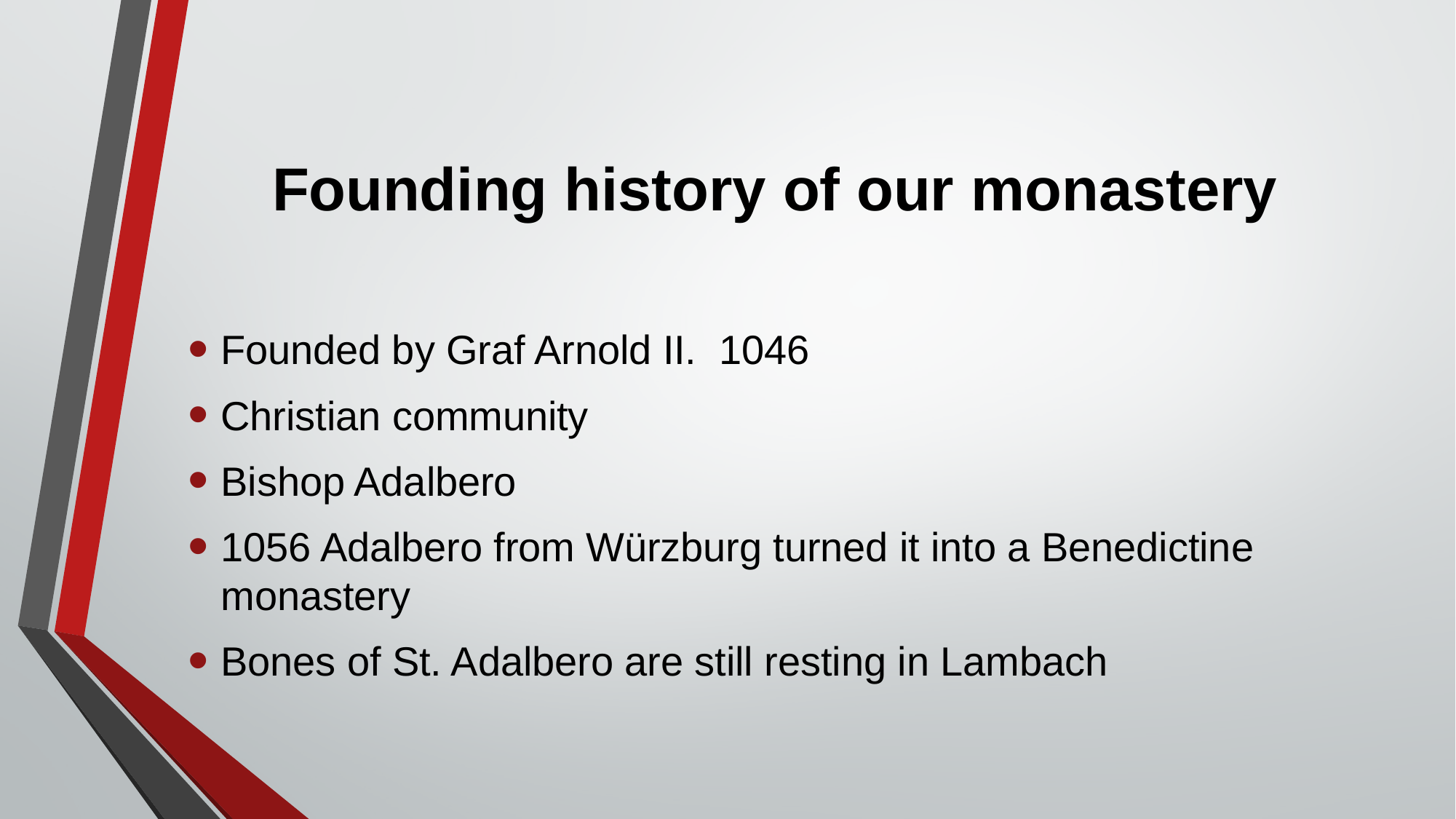

# Founding history of our monastery
Founded by Graf Arnold II.  1046
Christian community
Bishop Adalbero
1056 Adalbero from Würzburg turned it into a Benedictine monastery
Bones of St. Adalbero are still resting in Lambach